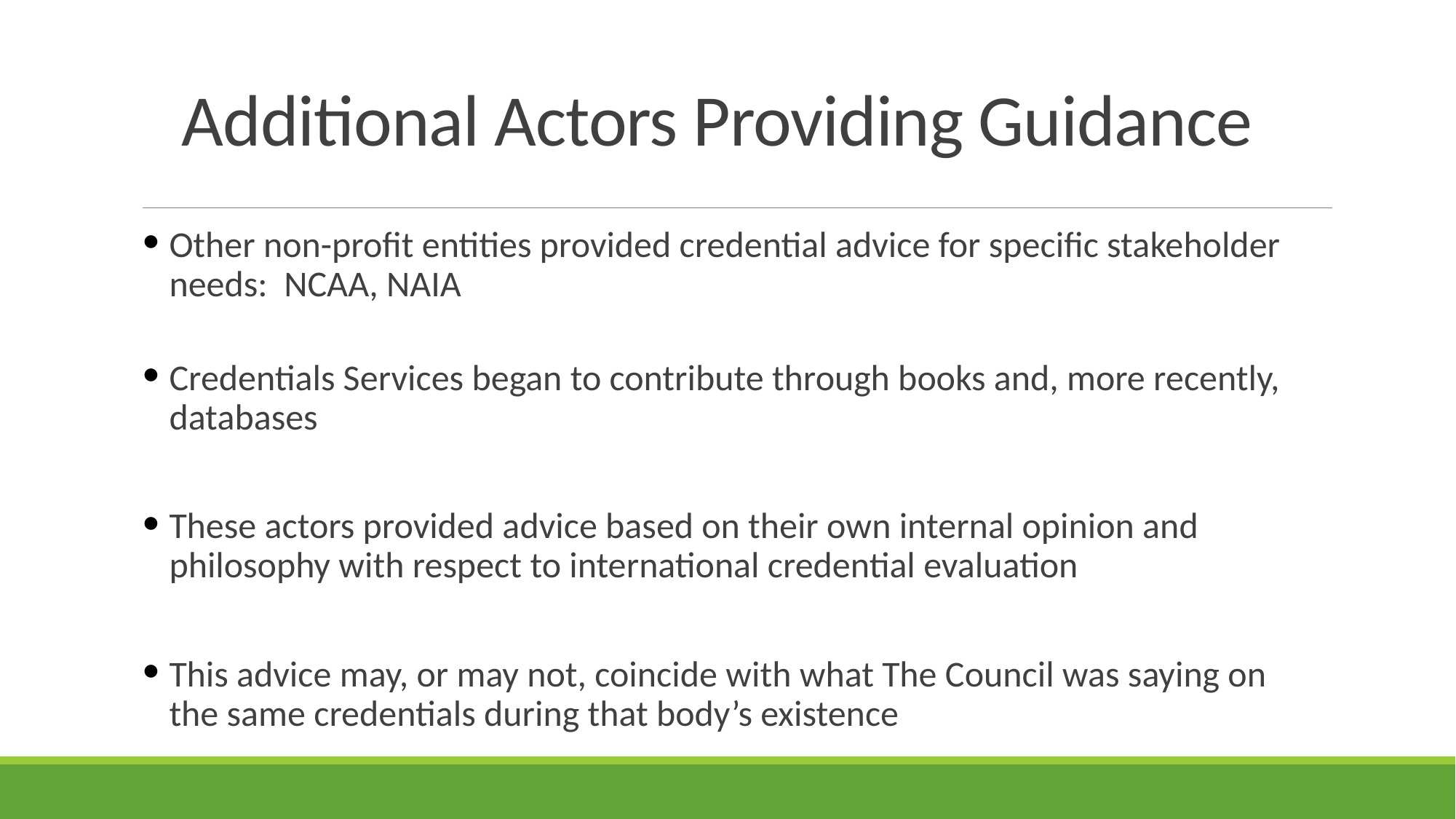

# Additional Actors Providing Guidance
Other non-profit entities provided credential advice for specific stakeholder needs:  NCAA, NAIA

Credentials Services began to contribute through books and, more recently, databases

These actors provided advice based on their own internal opinion and philosophy with respect to international credential evaluation

This advice may, or may not, coincide with what The Council was saying on the same credentials during that body’s existence